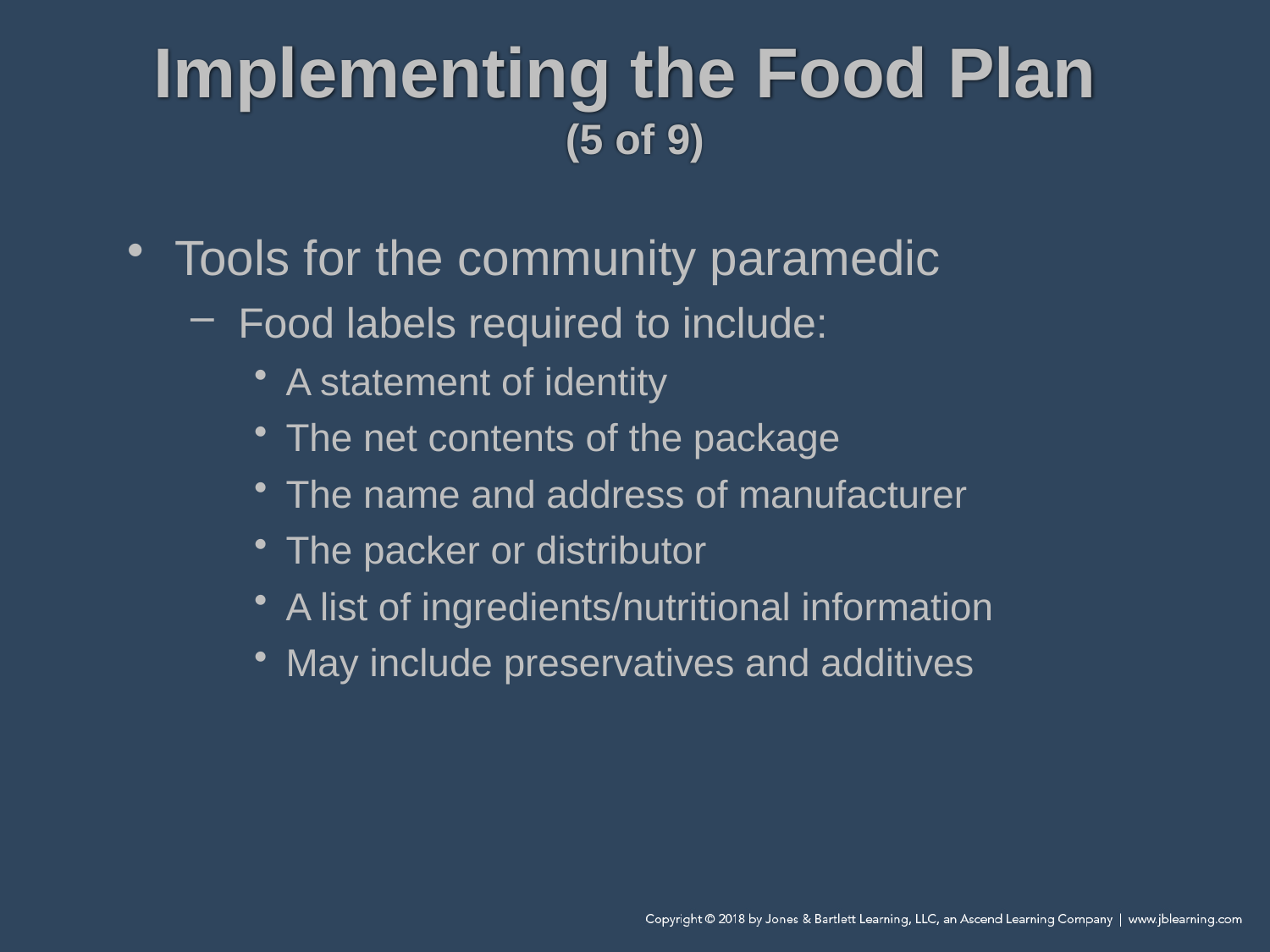

# Implementing the Food Plan (5 of 9)
Tools for the community paramedic
Food labels required to include:
A statement of identity
The net contents of the package
The name and address of manufacturer
The packer or distributor
A list of ingredients/nutritional information
May include preservatives and additives